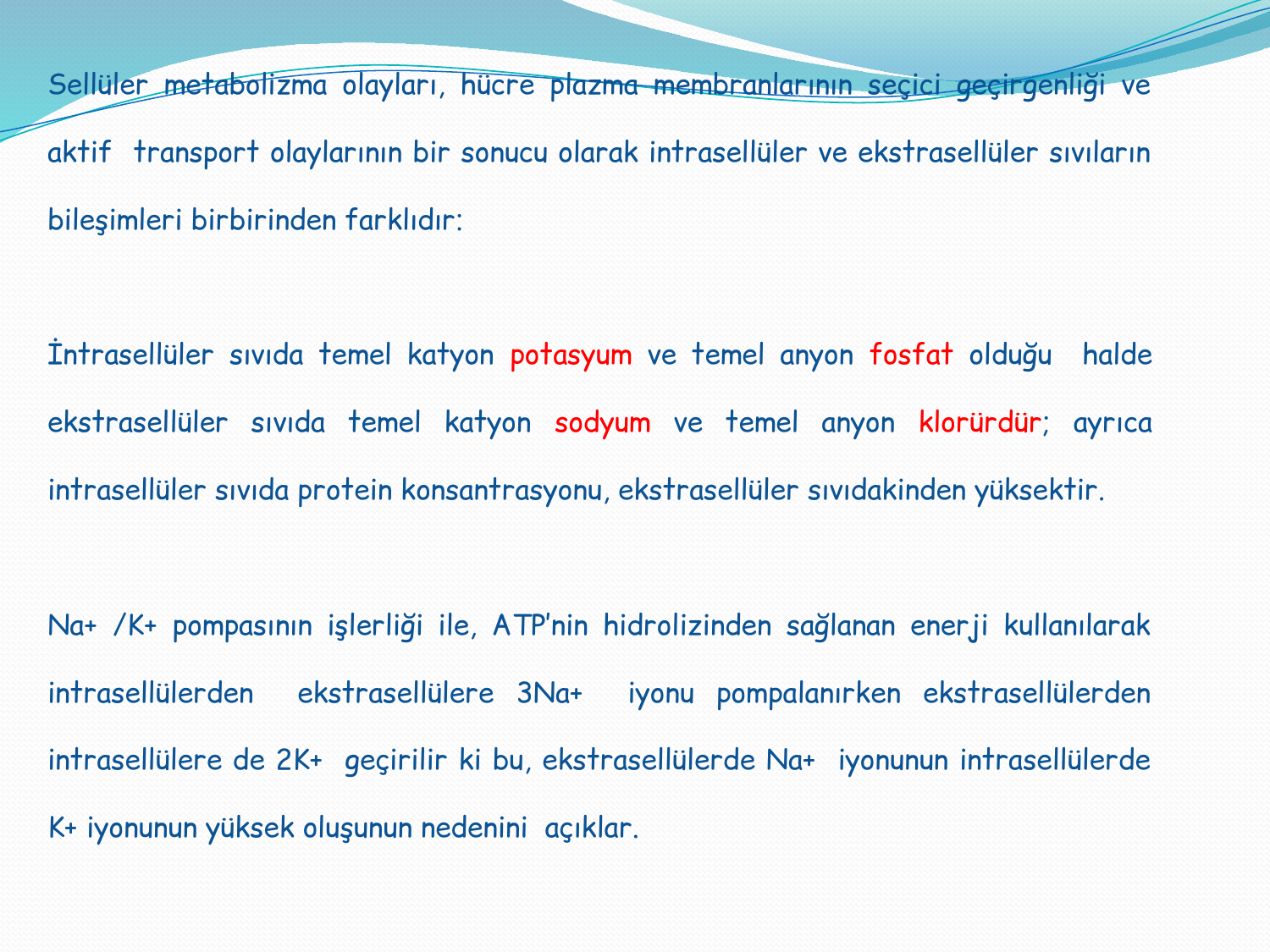

Sellüler metabolizma olayları, hücre plazma membranlarının seçici geçirgenliği ve aktif  transport olaylarının bir sonucu olarak intrasellüler ve ekstrasellüler sıvıların bileşimleri birbirinden farklıdır:

İntrasellüler sıvıda temel katyon potasyum ve temel anyon fosfat olduğu  halde ekstrasellüler sıvıda temel katyon sodyum ve temel anyon klorürdür; ayrıca intrasellüler sıvıda protein konsantrasyonu, ekstrasellüler sıvıdakinden yüksektir.

Na+ /K+ pompasının işlerliği ile, ATP’nin hidrolizinden sağlanan enerji kullanılarak intrasellülerden  ekstrasellülere 3Na+  iyonu pompalanırken ekstrasellülerden intrasellülere de 2K+  geçirilir ki bu, ekstrasellülerde Na+  iyonunun intrasellülerde K+ iyonunun yüksek oluşunun nedenini  açıklar.